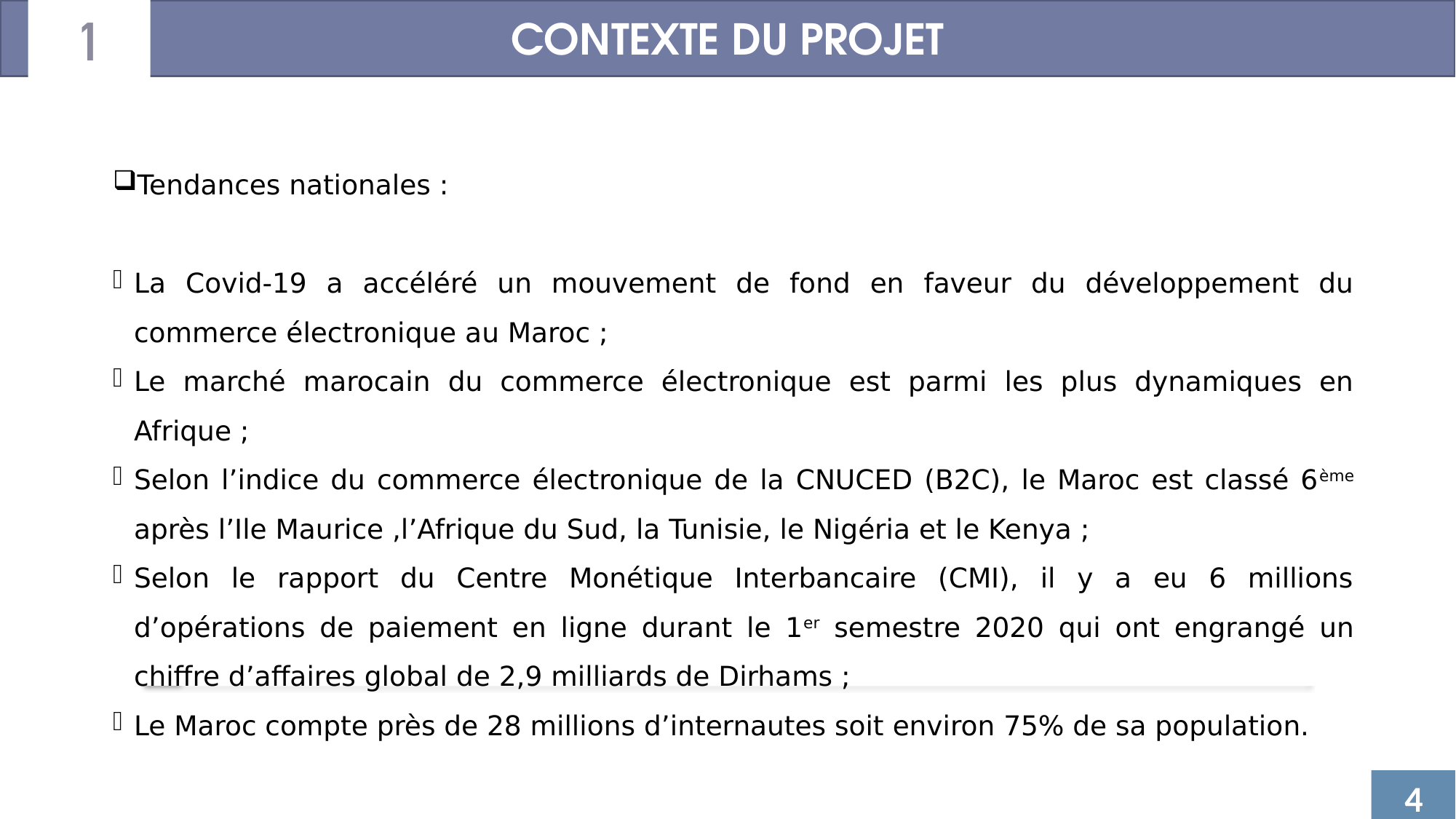

CONTEXTE DU PROJET
1
Tendances nationales :

La Covid-19 a accéléré un mouvement de fond en faveur du développement du commerce électronique au Maroc ;
Le marché marocain du commerce électronique est parmi les plus dynamiques en Afrique ;
Selon l’indice du commerce électronique de la CNUCED (B2C), le Maroc est classé 6ème après l’Ile Maurice ,l’Afrique du Sud, la Tunisie, le Nigéria et le Kenya ;
Selon le rapport du Centre Monétique Interbancaire (CMI), il y a eu 6 millions d’opérations de paiement en ligne durant le 1er semestre 2020 qui ont engrangé un chiffre d’affaires global de 2,9 milliards de Dirhams ;
Le Maroc compte près de 28 millions d’internautes soit environ 75% de sa population.

4